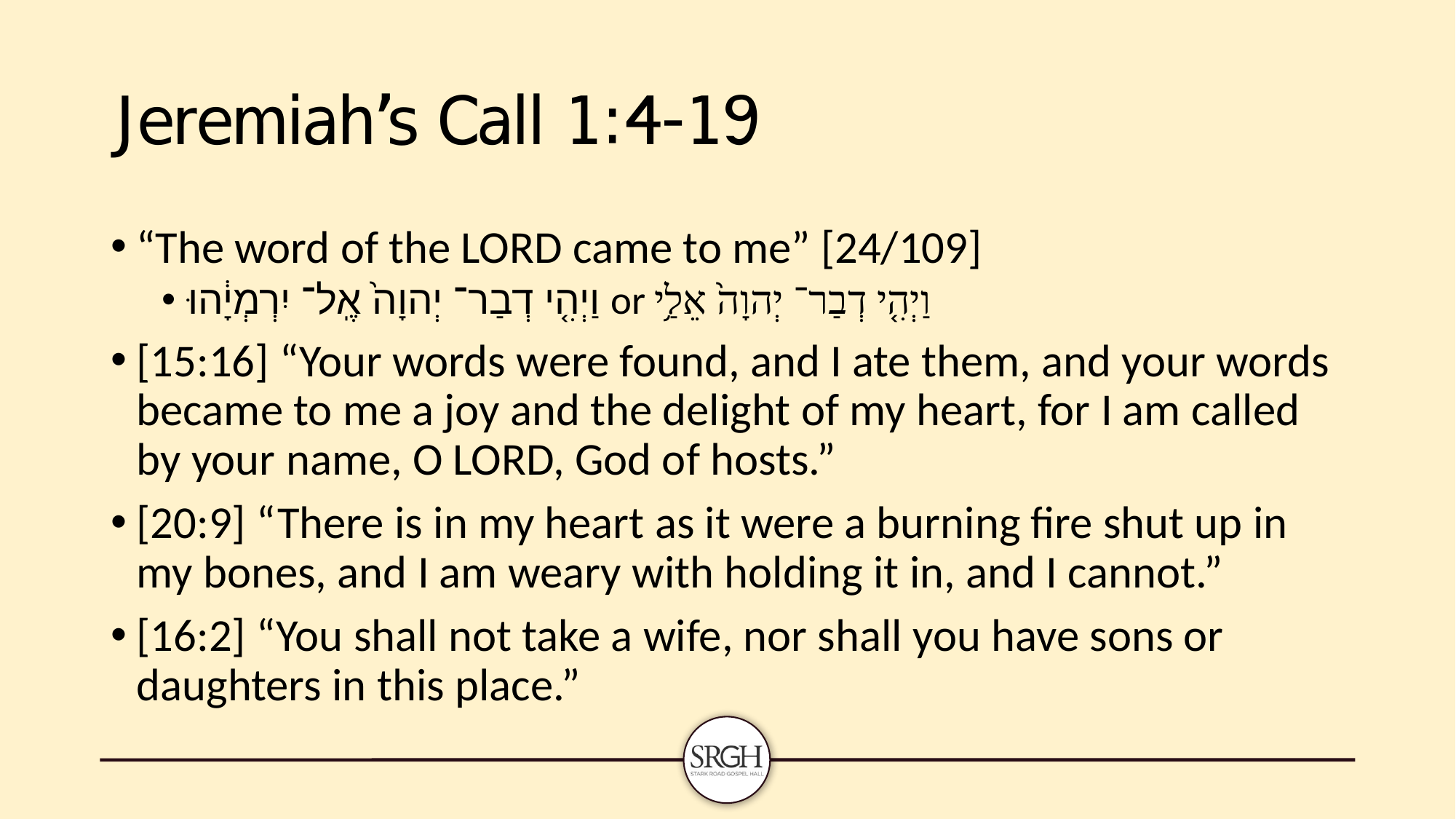

# Jeremiah’s Call 1:4-19
“The word of the LORD came to me” [24/109]
וַיְהִ֤י דְבַר־ יְהוָה֙ אֶֽל־ יִרְמְיָ֔הוּ or וַיְהִ֤י דְבַר־ יְהוָה֙ אֵלַ֥י
[15:16] “Your words were found, and I ate them, and your words became to me a joy and the delight of my heart, for I am called by your name, O LORD, God of hosts.”
[20:9] “There is in my heart as it were a burning fire shut up in my bones, and I am weary with holding it in, and I cannot.”
[16:2] “You shall not take a wife, nor shall you have sons or daughters in this place.”